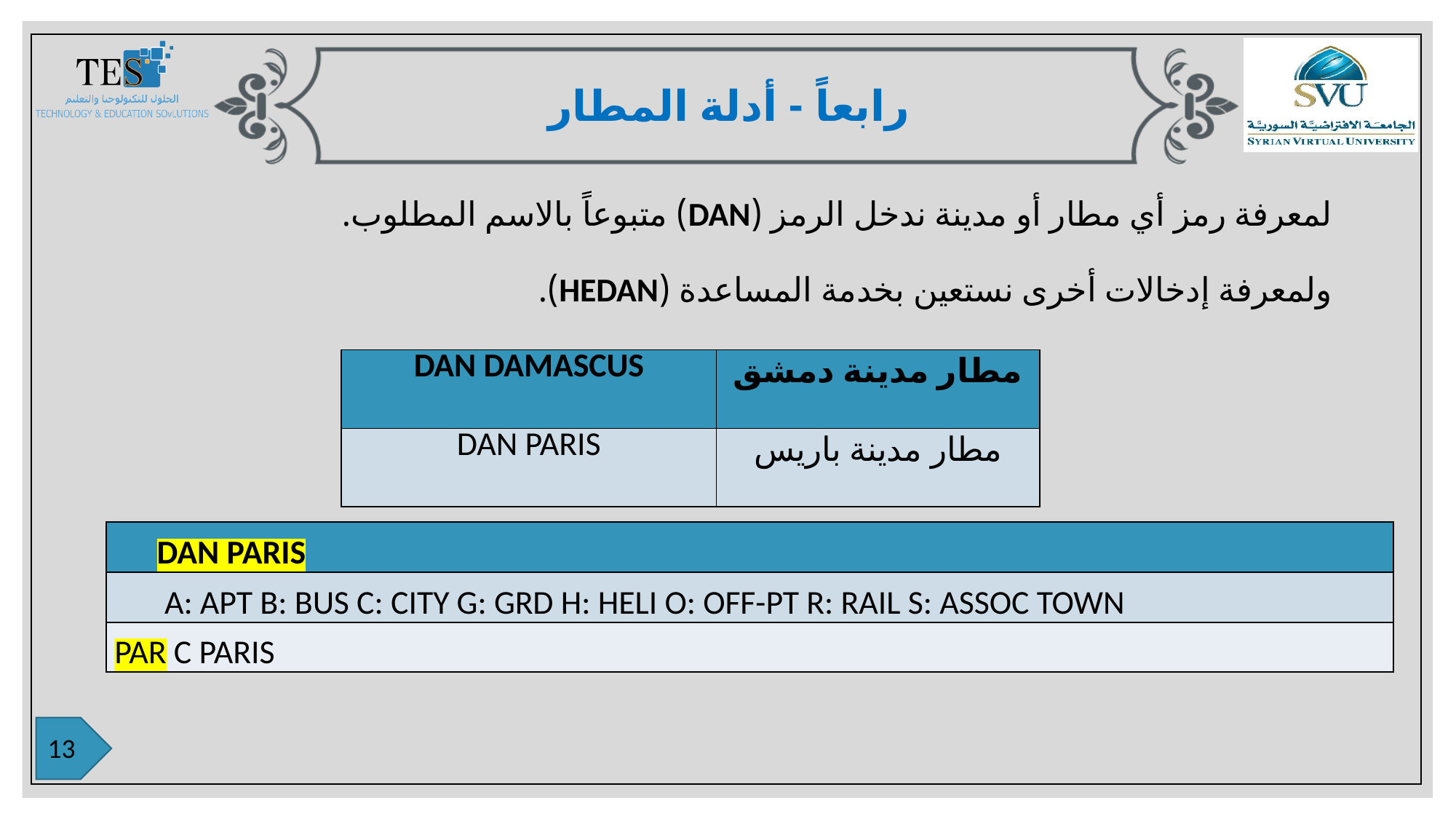

رابعاً - أدلة المطار
لمعرفة رمز أي مطار أو مدينة ندخل الرمز (DAN) متبوعاً بالاسم المطلوب.
ولمعرفة إدخالات أخرى نستعين بخدمة المساعدة (HEDAN).
| DAN DAMASCUS | مطار مدينة دمشق |
| --- | --- |
| DAN PARIS | مطار مدينة باريس |
| DAN PARIS |
| --- |
| A: APT B: BUS C: CITY G: GRD H: HELI O: OFF-PT R: RAIL S: ASSOC TOWN |
| PAR C PARIS |